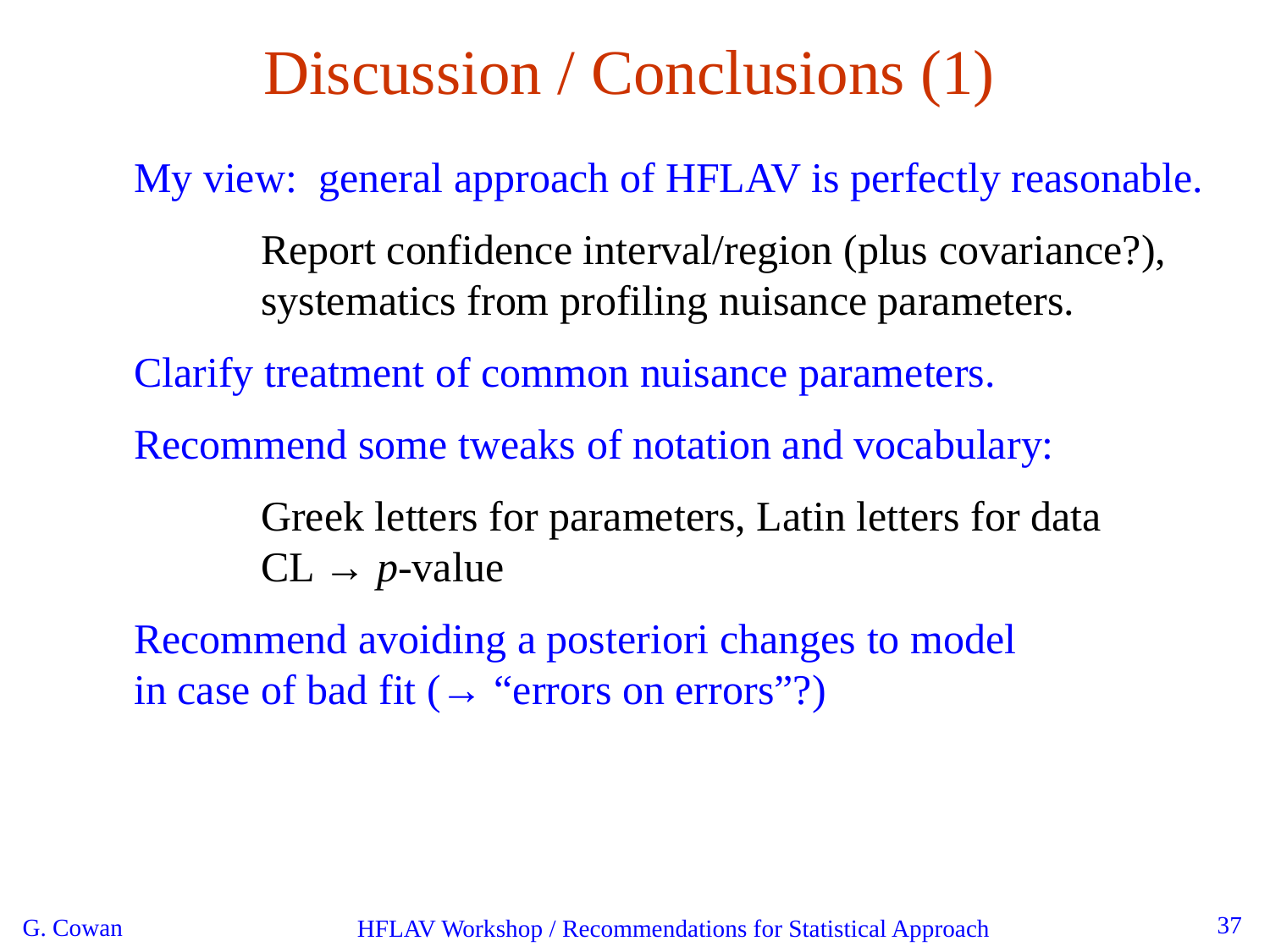

Discussion / Conclusions (1)
My view:  general approach of HFLAV is perfectly reasonable.
	Report confidence interval/region (plus covariance?),
	systematics from profiling nuisance parameters.
Clarify treatment of common nuisance parameters.
Recommend some tweaks of notation and vocabulary:
	Greek letters for parameters, Latin letters for data
	CL → p-value
Recommend avoiding a posteriori changes to model
in case of bad fit (→ “errors on errors”?)
37
G. Cowan
HFLAV Workshop / Recommendations for Statistical Approach